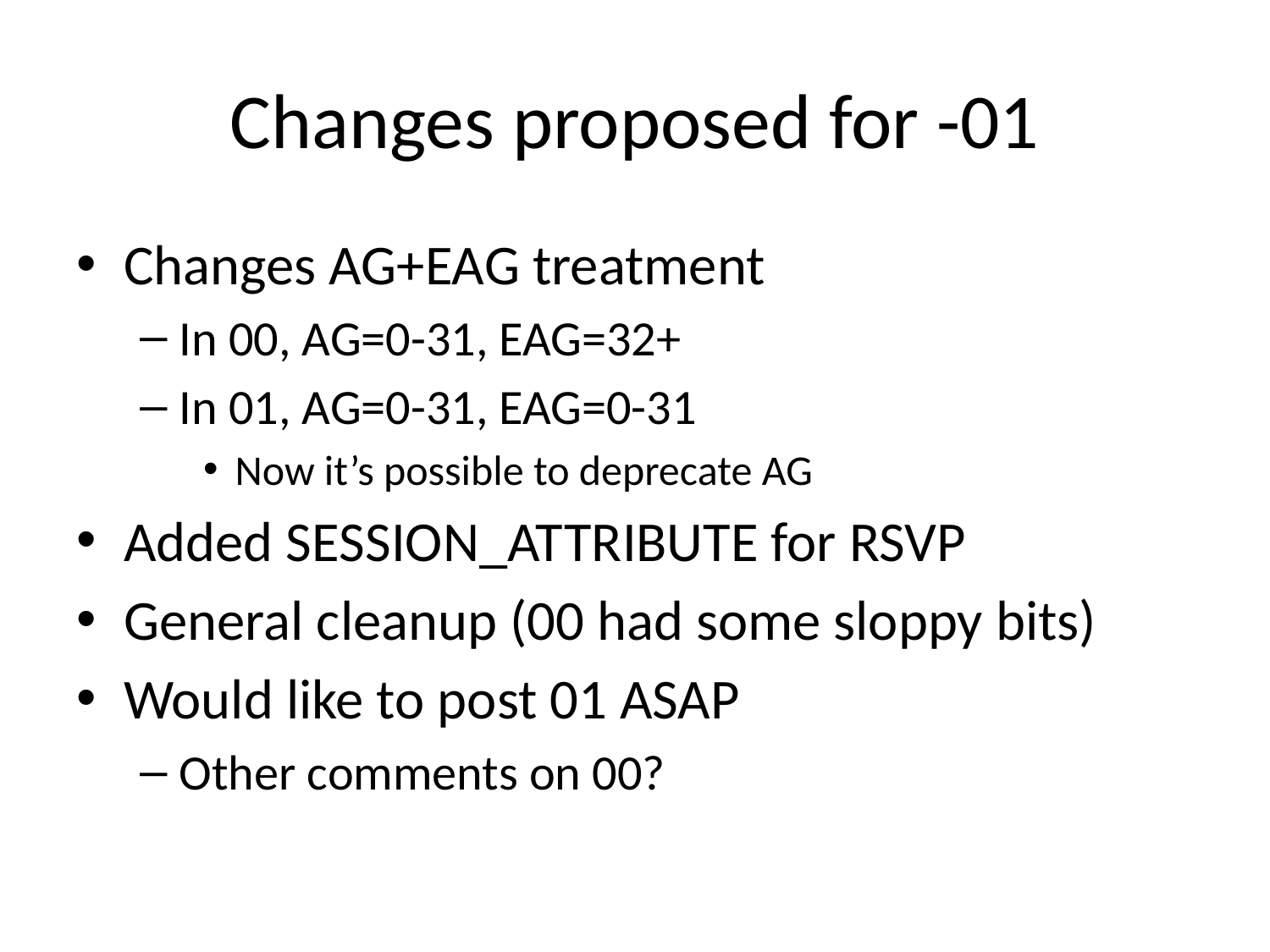

# Changes proposed for -01
Changes AG+EAG treatment
In 00, AG=0-31, EAG=32+
In 01, AG=0-31, EAG=0-31
Now it’s possible to deprecate AG
Added SESSION_ATTRIBUTE for RSVP
General cleanup (00 had some sloppy bits)
Would like to post 01 ASAP
Other comments on 00?